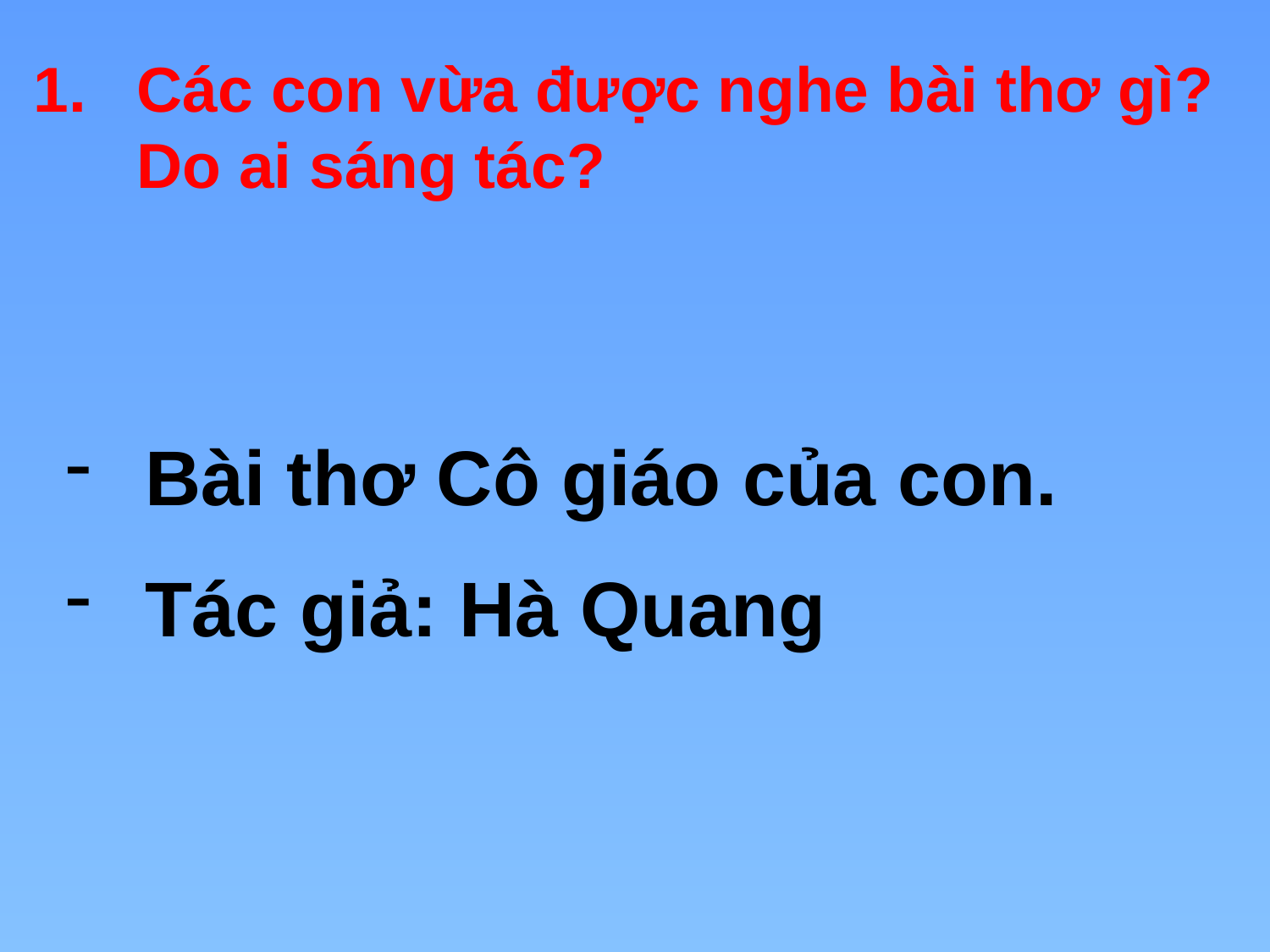

Các con vừa được nghe bài thơ gì? Do ai sáng tác?
Bài thơ Cô giáo của con.
Tác giả: Hà Quang